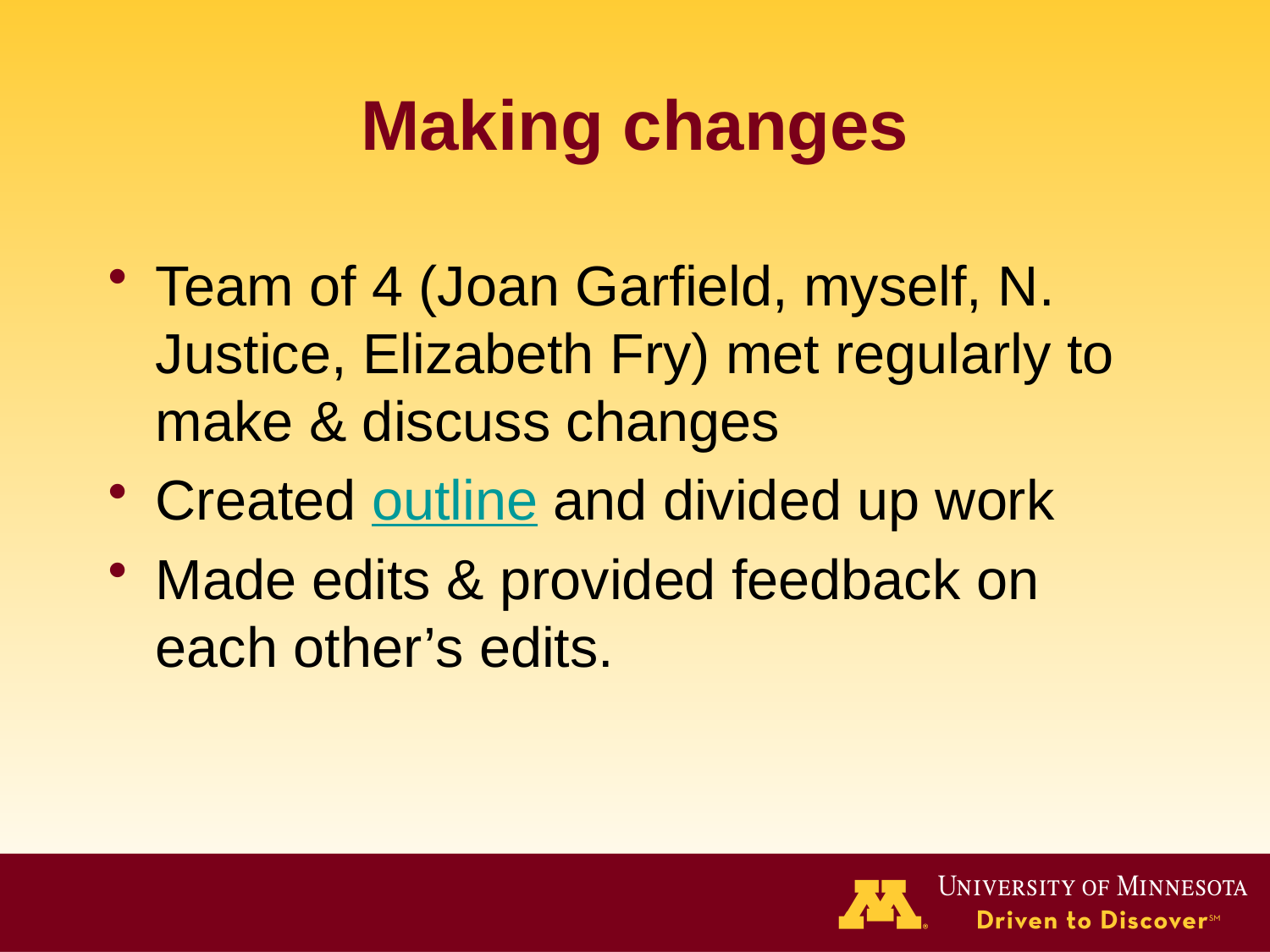

# Making changes
Team of 4 (Joan Garfield, myself, N. Justice, Elizabeth Fry) met regularly to make & discuss changes
Created outline and divided up work
Made edits & provided feedback on each other’s edits.